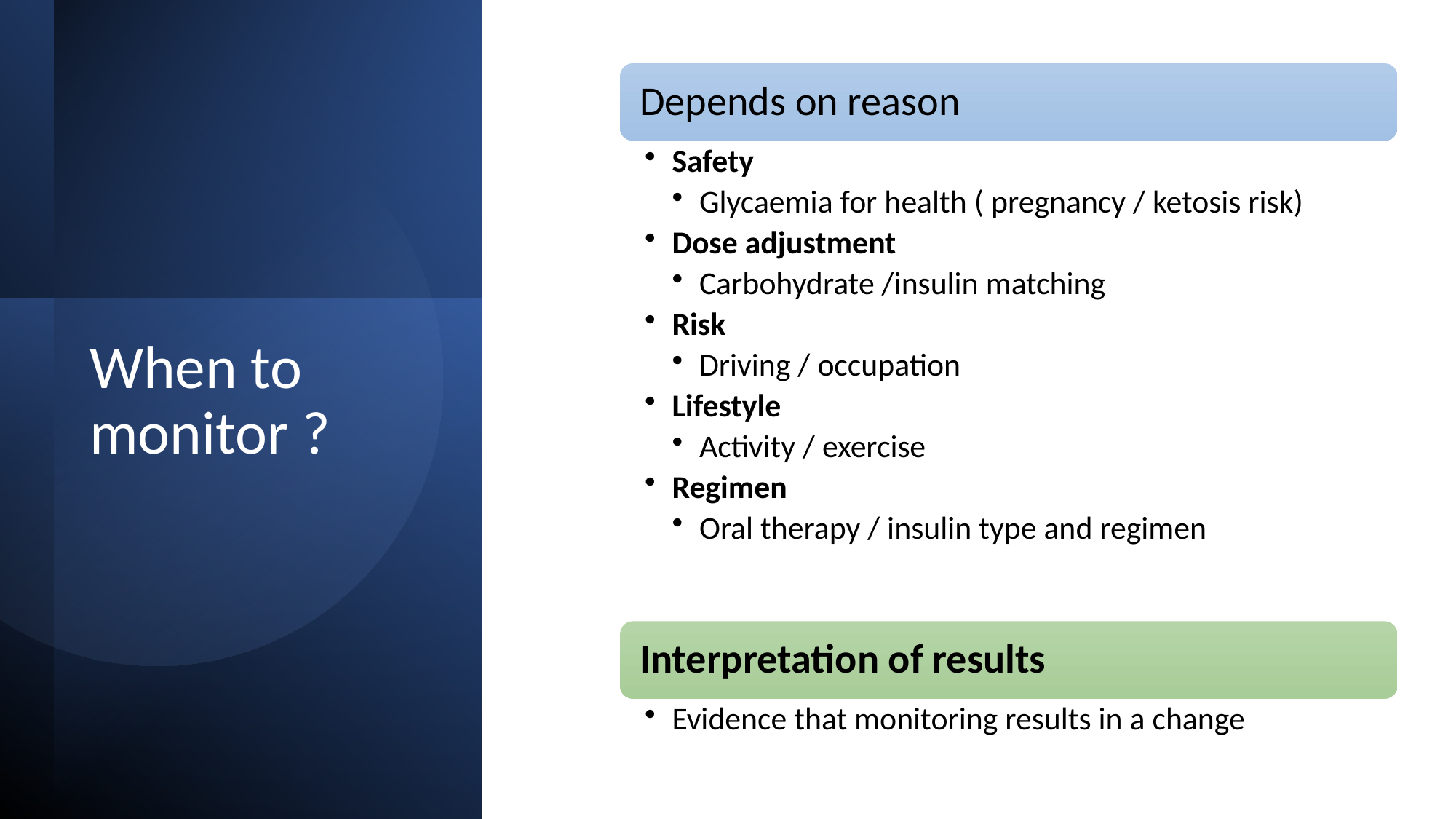

Depends on reason
Safety
Glycaemia for health ( pregnancy / ketosis risk)
Dose adjustment
Carbohydrate /insulin matching
Risk
Driving / occupation
Lifestyle
Activity / exercise
Regimen
Oral therapy / insulin type and regimen

Interpretation of results
Evidence that monitoring results in a change

# When to monitor ?